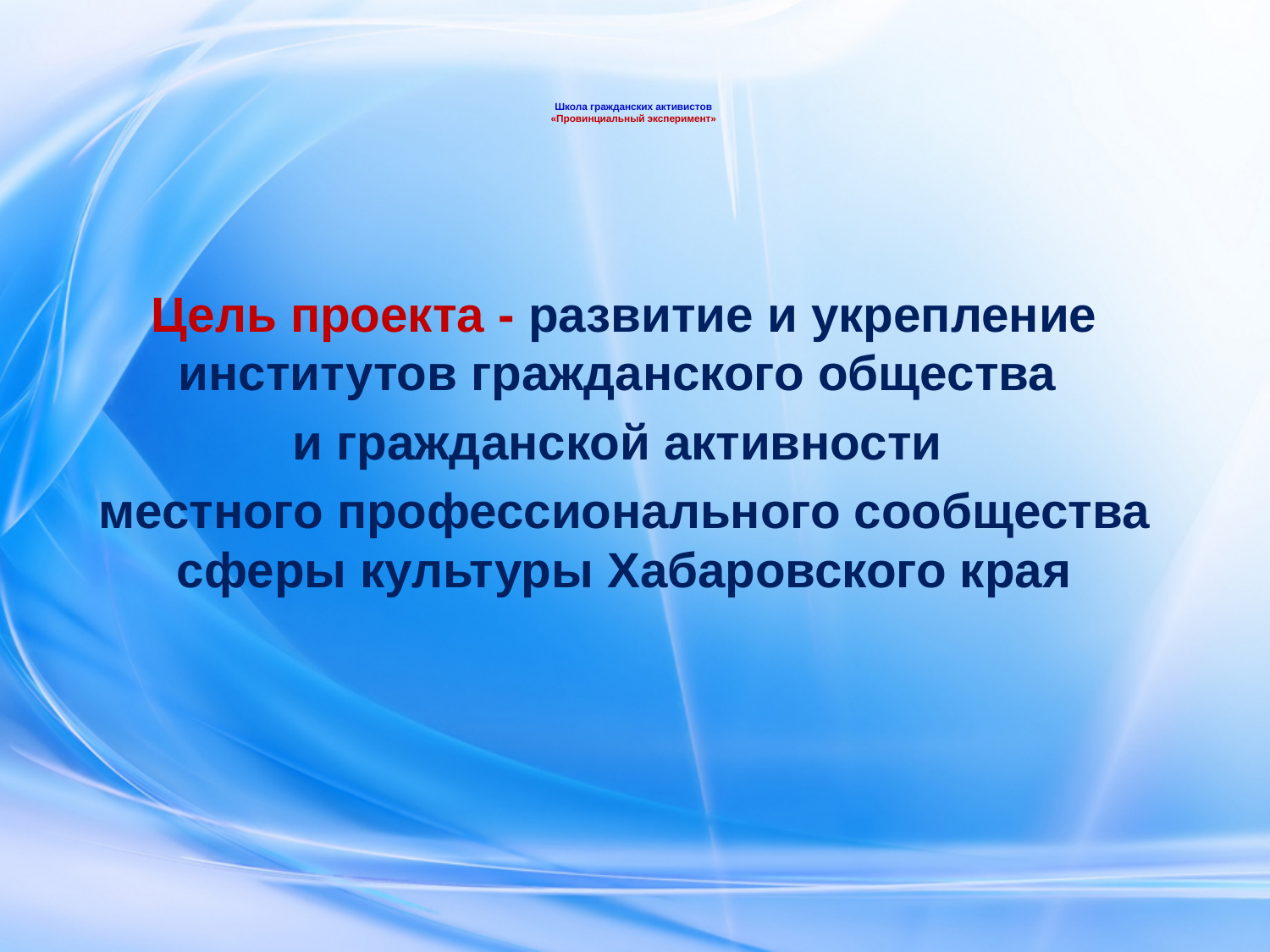

# Школа гражданских активистов «Провинциальный эксперимент»
Цель проекта - развитие и укрепление институтов гражданского общества
и гражданской активности
местного профессионального сообщества сферы культуры Хабаровского края